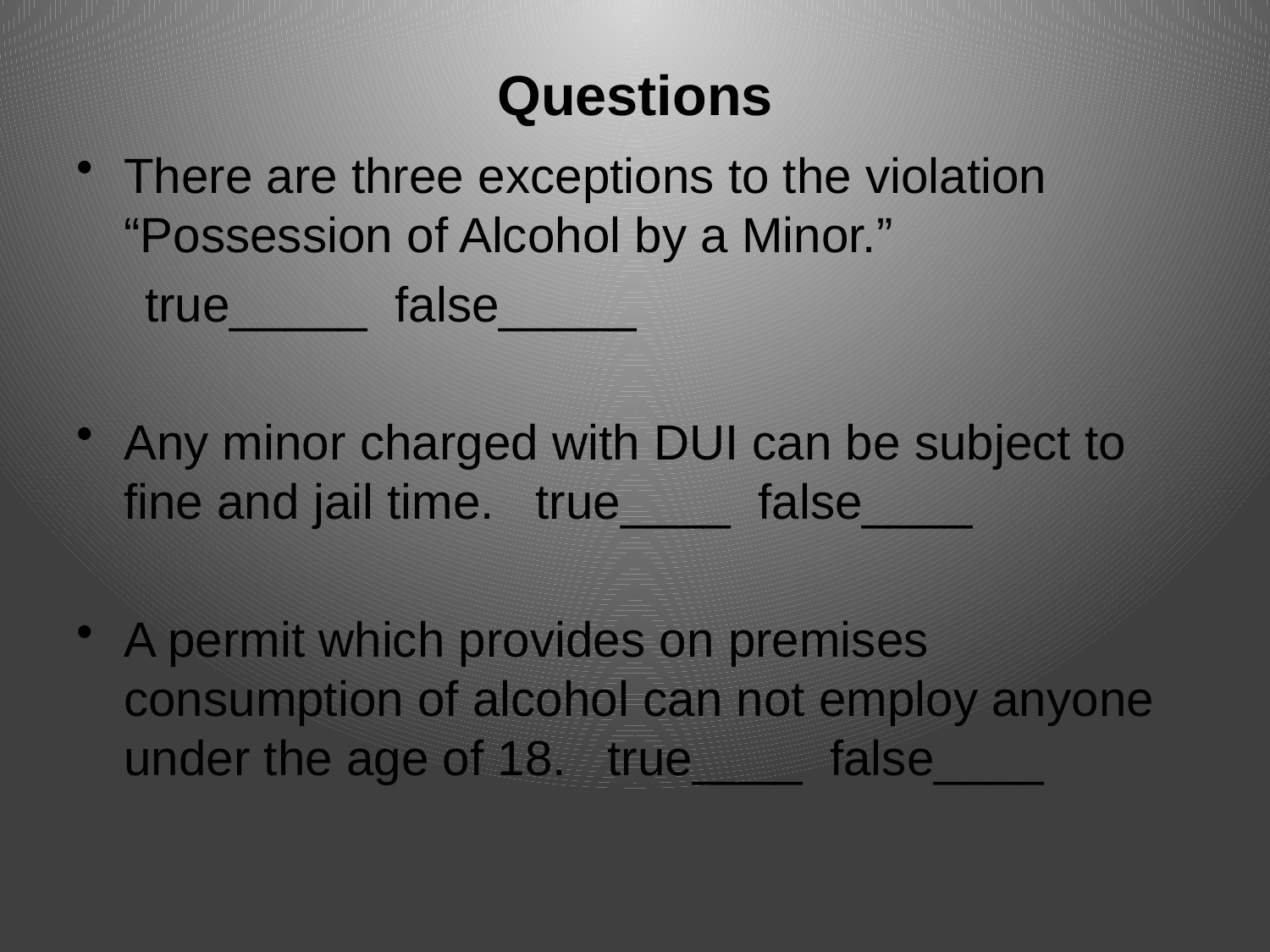

# Questions
There are three exceptions to the violation “Possession of Alcohol by a Minor.”
     true_____  false_____

Any minor charged with DUI can be subject to fine and jail time.   true____  false____

A permit which provides on premises consumption of alcohol can not employ anyone under the age of 18.   true____  false____